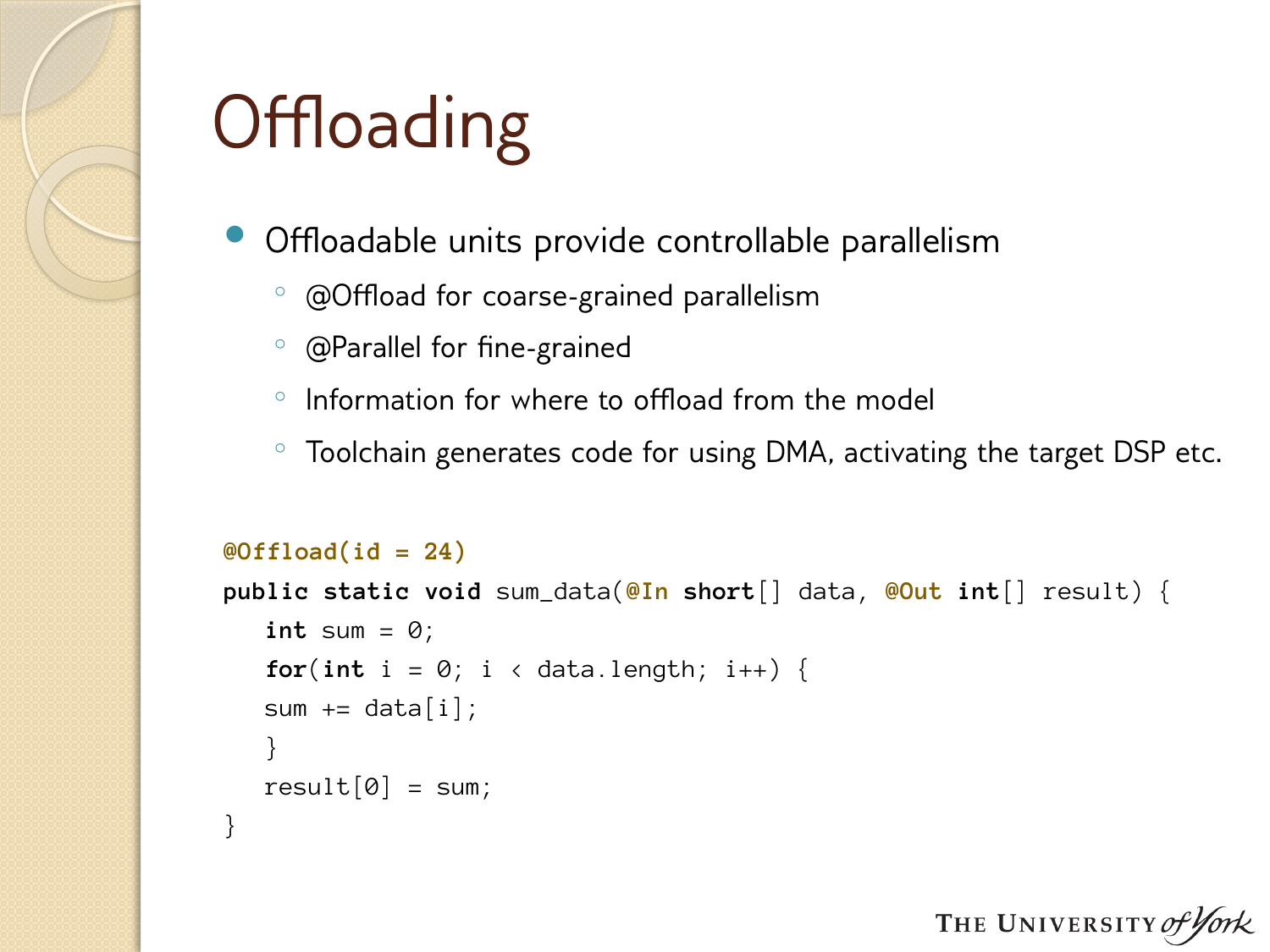

# Offloading
Offloadable units provide controllable parallelism
@Offload for coarse-grained parallelism
@Parallel for fine-grained
Information for where to offload from the model
Toolchain generates code for using DMA, activating the target DSP etc.

@Offload(id = 24)
public static void sum_data(@In short[] data, @Out int[] result) {
	int sum = 0;
	for(int i = 0; i < data.length; i++) {
		sum += data[i];
	}
	result[0] = sum;
}